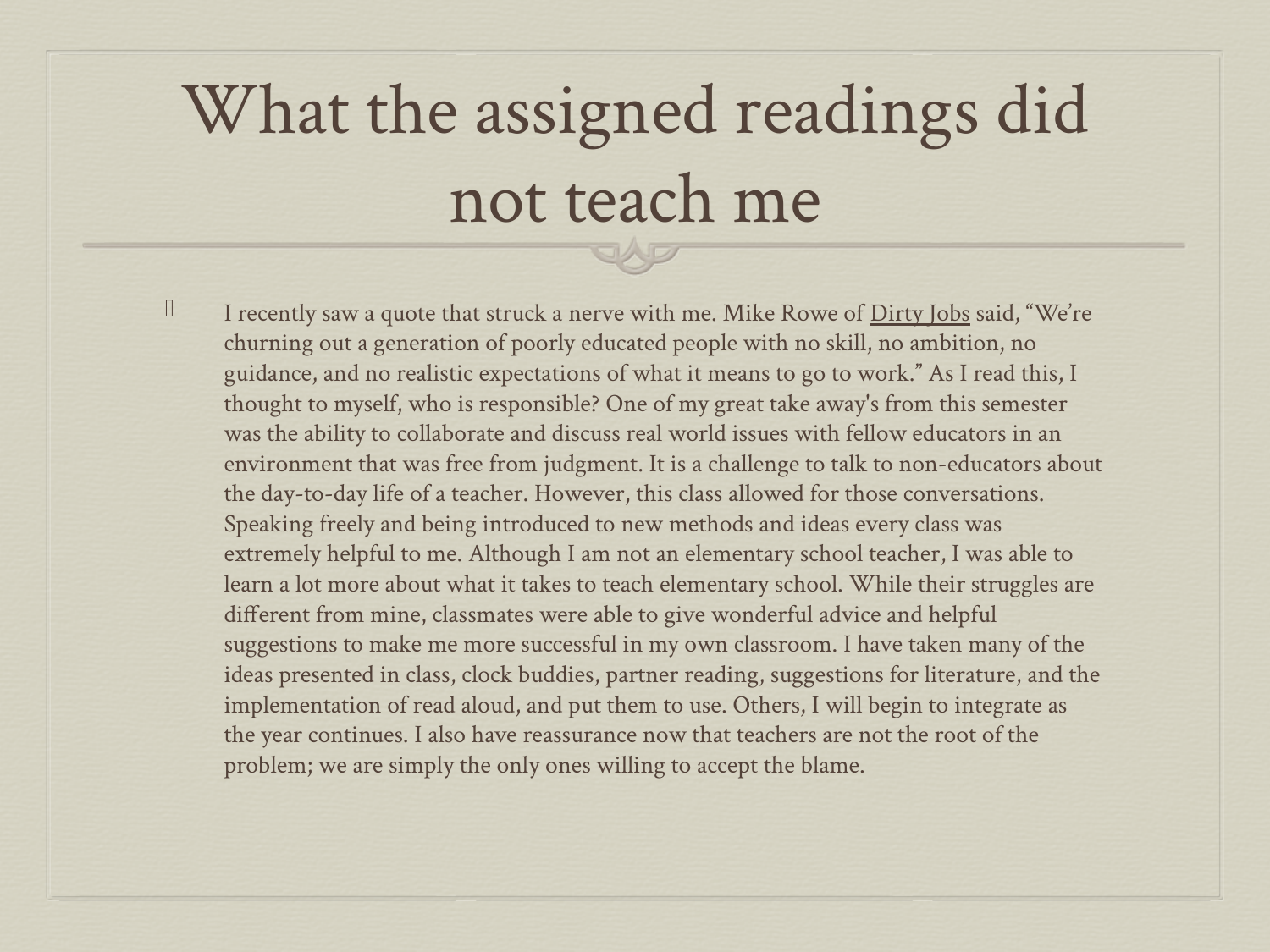

# What the assigned readings did not teach me
I recently saw a quote that struck a nerve with me. Mike Rowe of Dirty Jobs said, “We’re churning out a generation of poorly educated people with no skill, no ambition, no guidance, and no realistic expectations of what it means to go to work.” As I read this, I thought to myself, who is responsible? One of my great take away's from this semester was the ability to collaborate and discuss real world issues with fellow educators in an environment that was free from judgment. It is a challenge to talk to non-educators about the day-to-day life of a teacher. However, this class allowed for those conversations. Speaking freely and being introduced to new methods and ideas every class was extremely helpful to me. Although I am not an elementary school teacher, I was able to learn a lot more about what it takes to teach elementary school. While their struggles are different from mine, classmates were able to give wonderful advice and helpful suggestions to make me more successful in my own classroom. I have taken many of the ideas presented in class, clock buddies, partner reading, suggestions for literature, and the implementation of read aloud, and put them to use. Others, I will begin to integrate as the year continues. I also have reassurance now that teachers are not the root of the problem; we are simply the only ones willing to accept the blame.